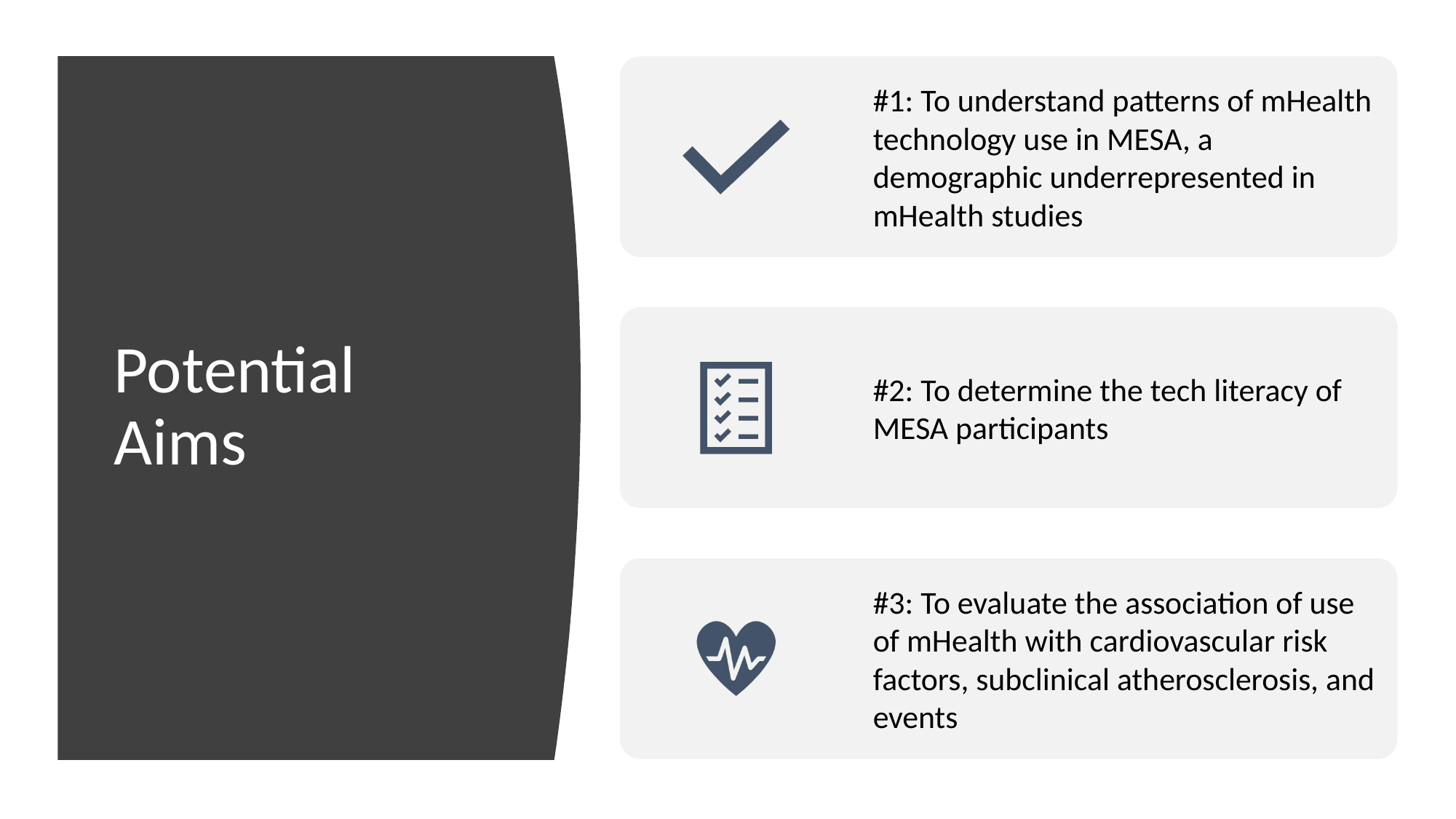

#1: To understand patterns of mHealth technology use in MESA, a demographic underrepresented in mHealth studies
#2: To determine the tech literacy of MESA participants
#3: To evaluate the association of use of mHealth with cardiovascular risk factors, subclinical atherosclerosis, and events

# Potential Aims